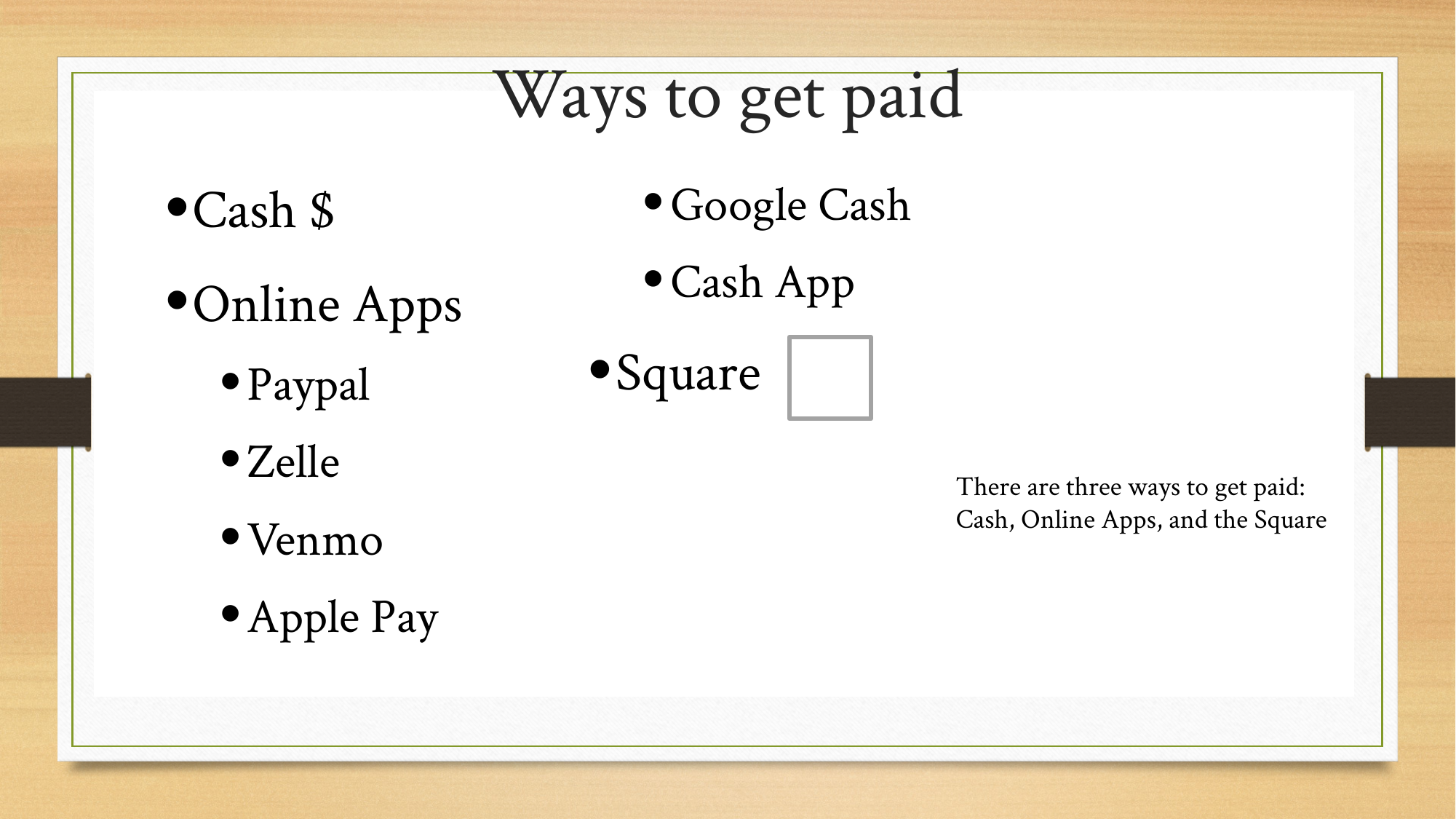

# Ways to get paid

Cash $
Online Apps
Paypal
Zelle
Venmo
Apple Pay
Google Cash
Cash App
Square

There are three ways to get paid:
Cash, Online Apps, and the Square